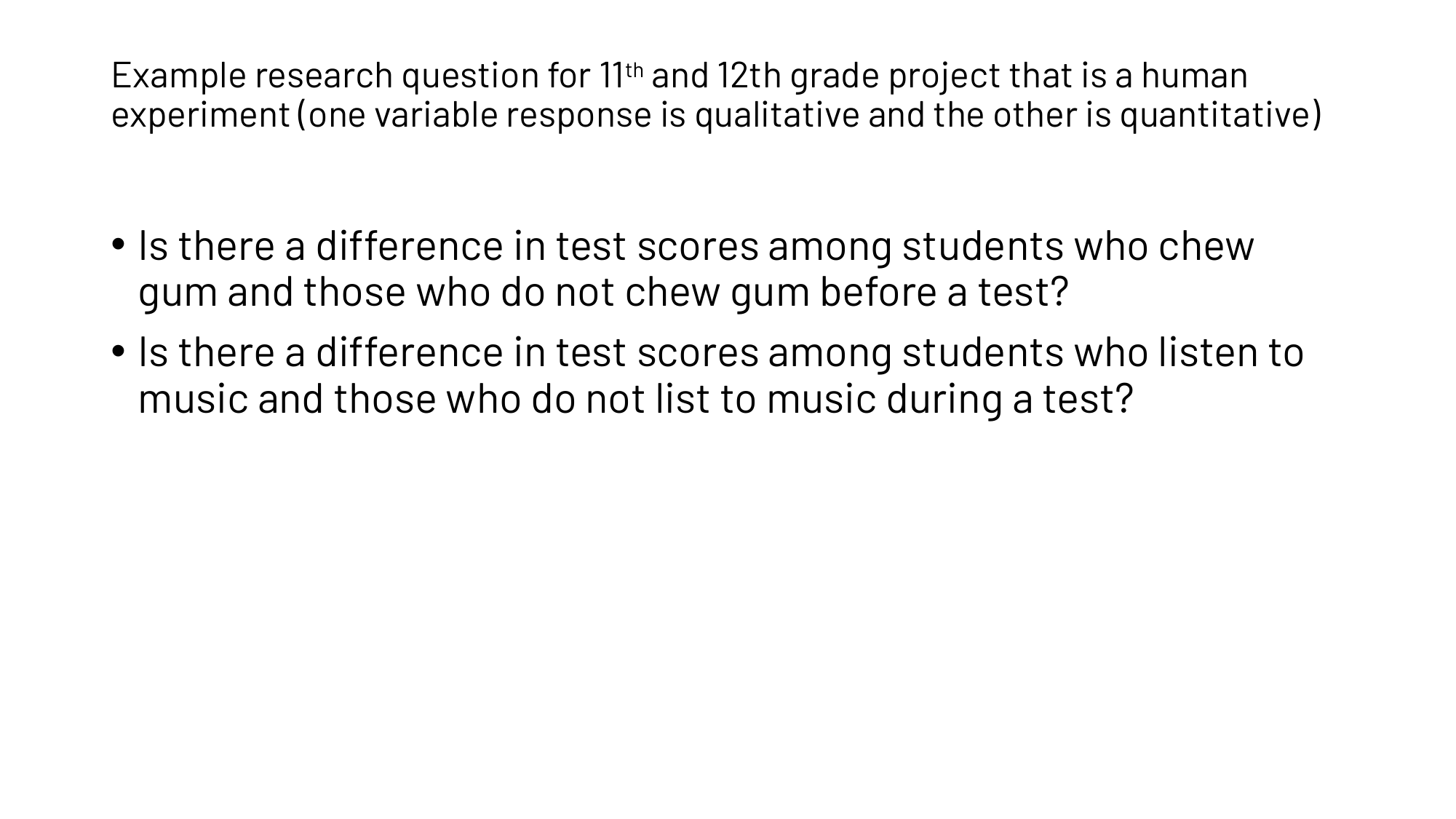

# Example research question for 11th and 12th grade project that is a human experiment (one variable response is qualitative and the other is quantitative)
Is there a difference in test scores among students who chew gum and those who do not chew gum before a test?
Is there a difference in test scores among students who listen to music and those who do not list to music during a test?